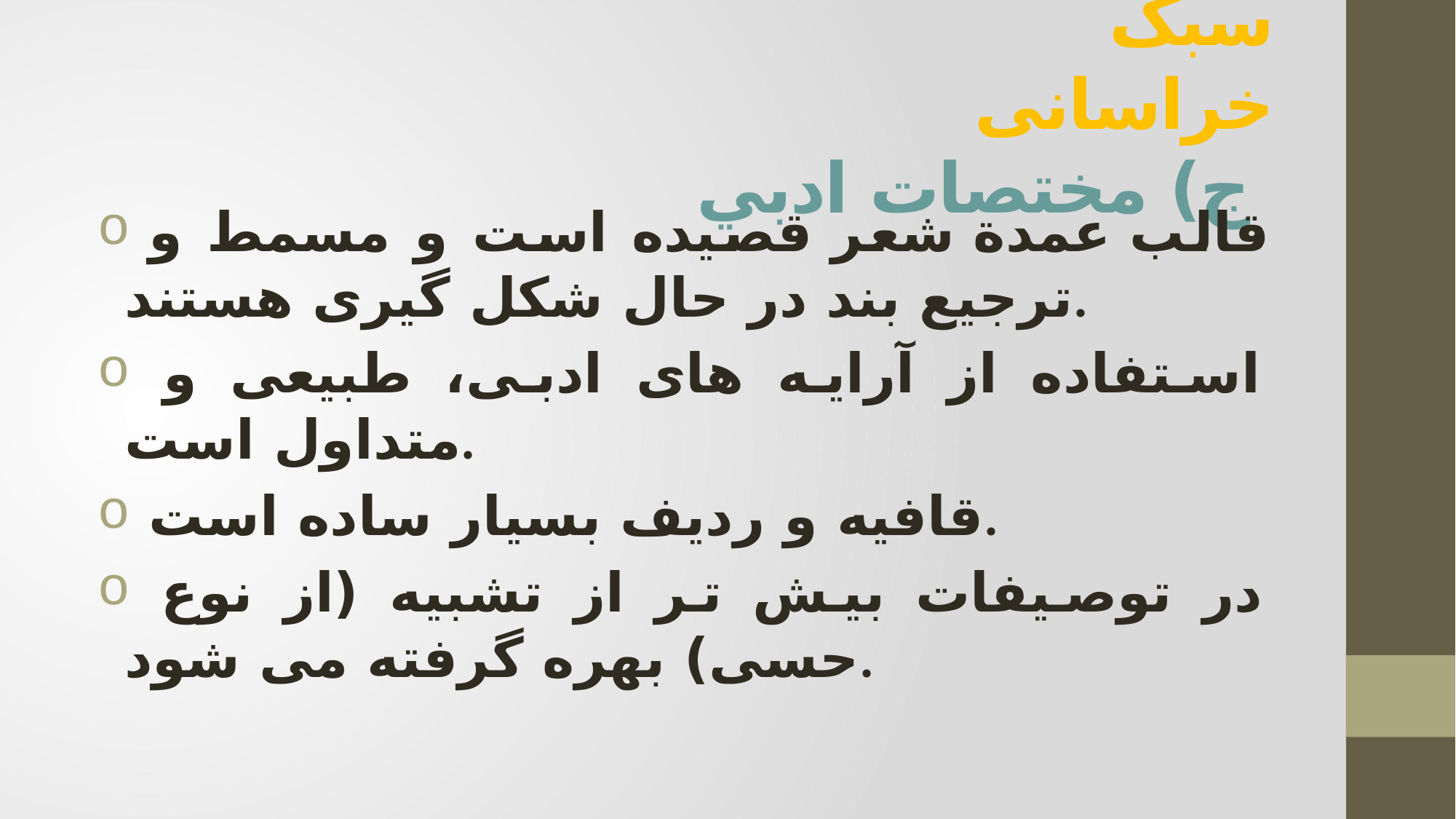

# سبک خراسانی ج) مختصات ادبي
 قالب عمدة شعر قصيده است و مسمط و ترجیع بند در حال شکل گیری هستند.
 استفاده از آرایه های ادبی، طبیعی و متداول است.
 قافیه و ردیف بسیار ساده است.
 در توصیفات بیش تر از تشبیه (از نوع حسی) بهره گرفته می شود.